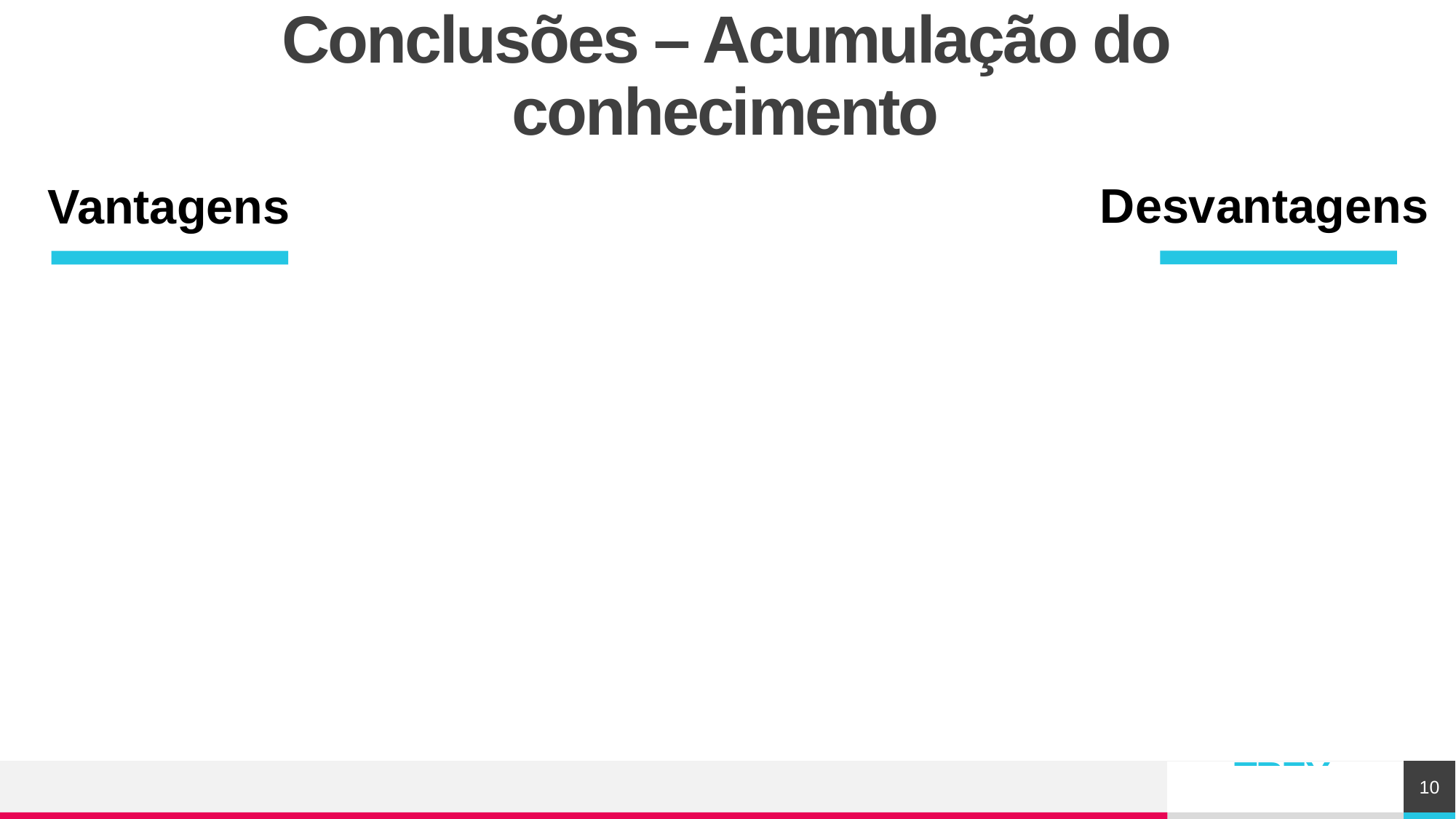

# Conclusões – Acumulação do conhecimento
Desvantagens
Vantagens

10